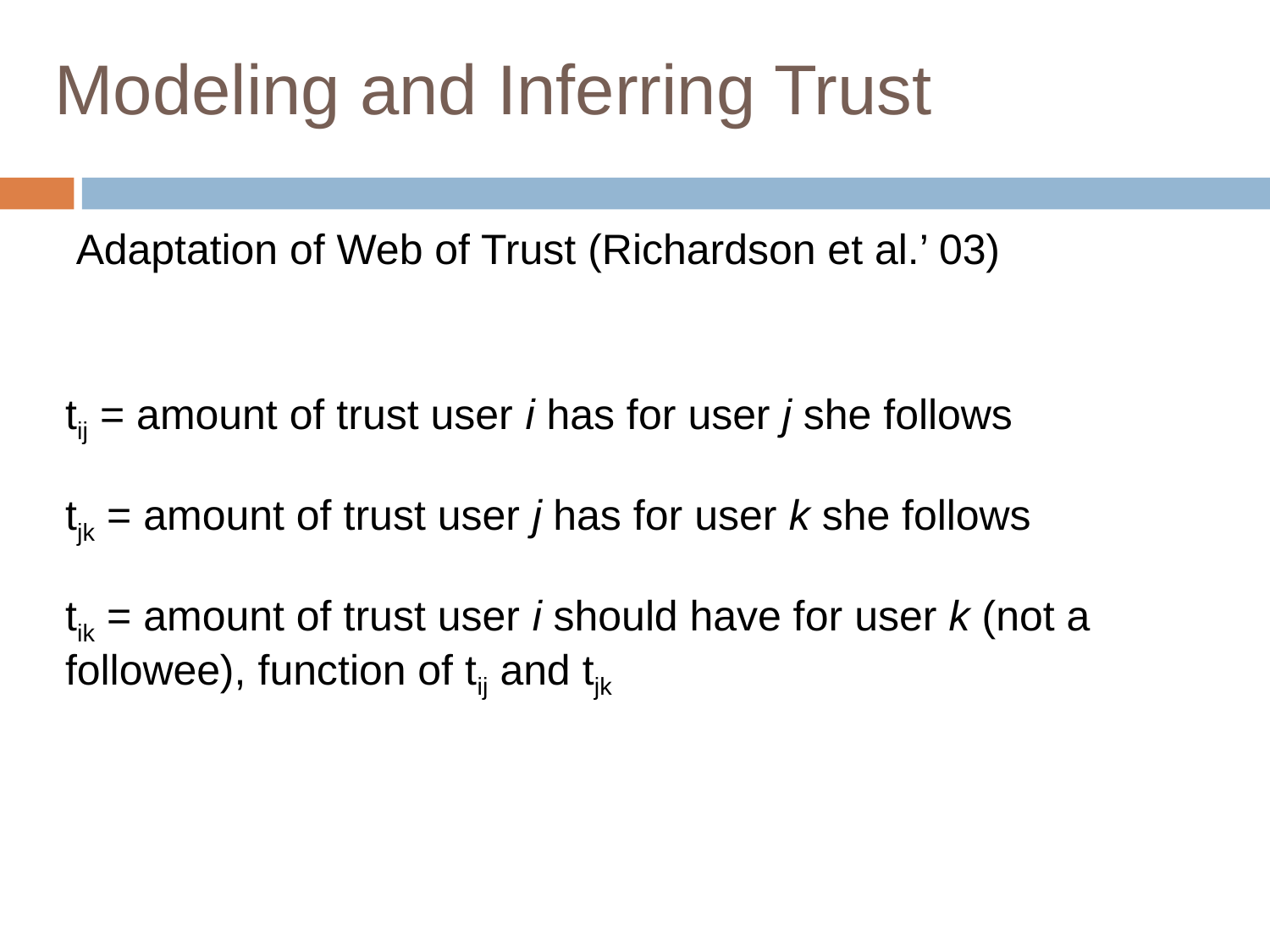

# Modeling and Inferring Trust
Adaptation of Web of Trust (Richardson et al.’ 03)

tij = amount of trust user i has for user j she follows

tjk = amount of trust user j has for user k she follows

tik = amount of trust user i should have for user k (not a followee), function of tij and tjk